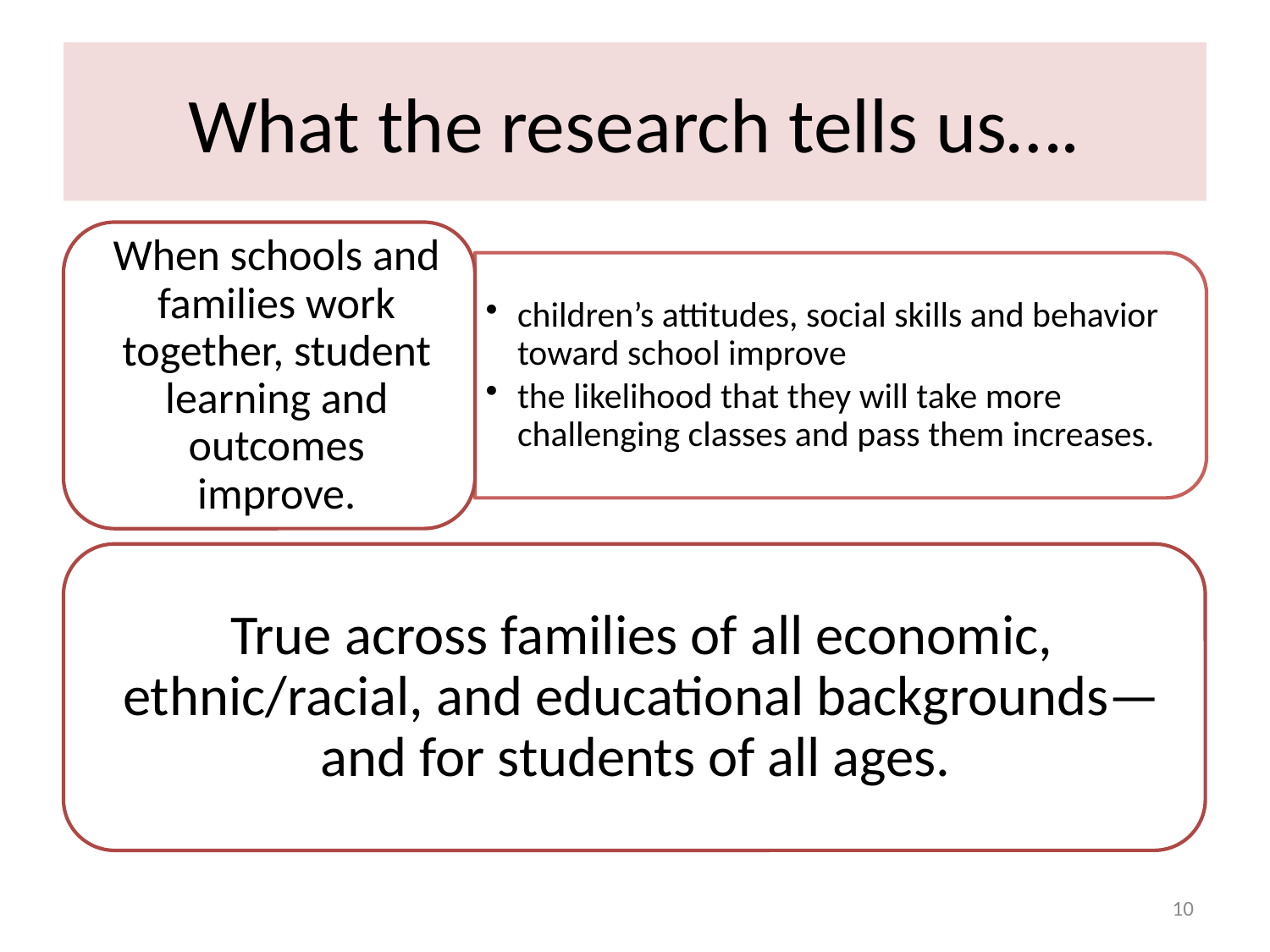

# What the research tells us….
children’s attitudes, social skills and behavior toward school improve
the likelihood that they will take more challenging classes and pass them increases.
When schools and families work together, student learning and outcomes improve.
True across families of all economic, ethnic/racial, and educational backgrounds—and for students of all ages.
10